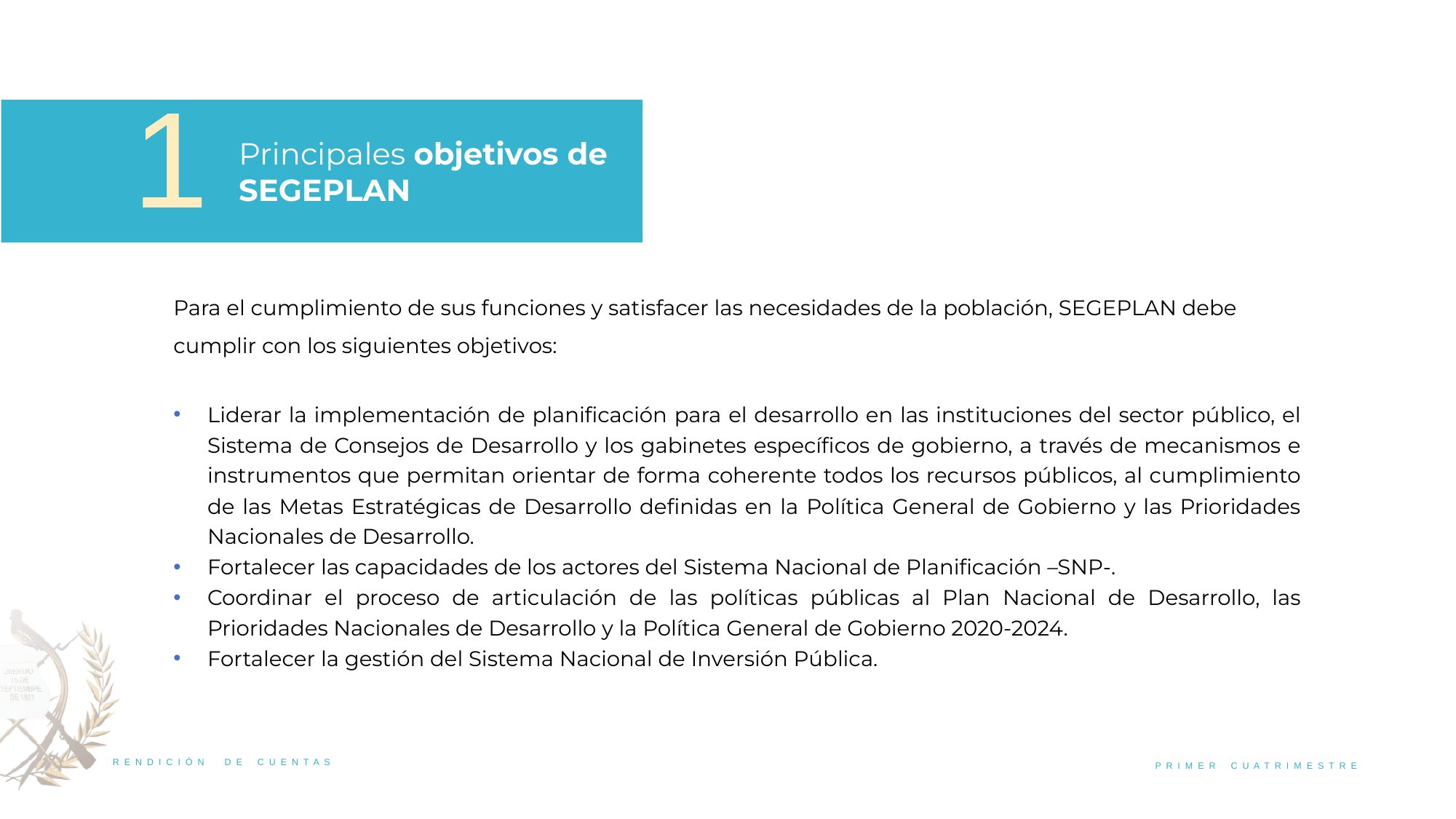

1

Principales objetivos de  SEGEPLAN
Para el cumplimiento de sus funciones y satisfacer las necesidades de la población, SEGEPLAN debe cumplir con los siguientes objetivos:

Liderar la implementación de planificación para el desarrollo en las instituciones del sector público, el Sistema de Consejos de Desarrollo y los gabinetes específicos de gobierno, a través de mecanismos e instrumentos que permitan orientar de forma coherente todos los recursos públicos, al cumplimiento de las Metas Estratégicas de Desarrollo definidas en la Política General de Gobierno y las Prioridades Nacionales de Desarrollo.
Fortalecer las capacidades de los actores del Sistema Nacional de Planificación –SNP-.
Coordinar el proceso de articulación de las políticas públicas al Plan Nacional de Desarrollo, las Prioridades Nacionales de Desarrollo y la Política General de Gobierno 2020-2024.
Fortalecer la gestión del Sistema Nacional de Inversión Pública.